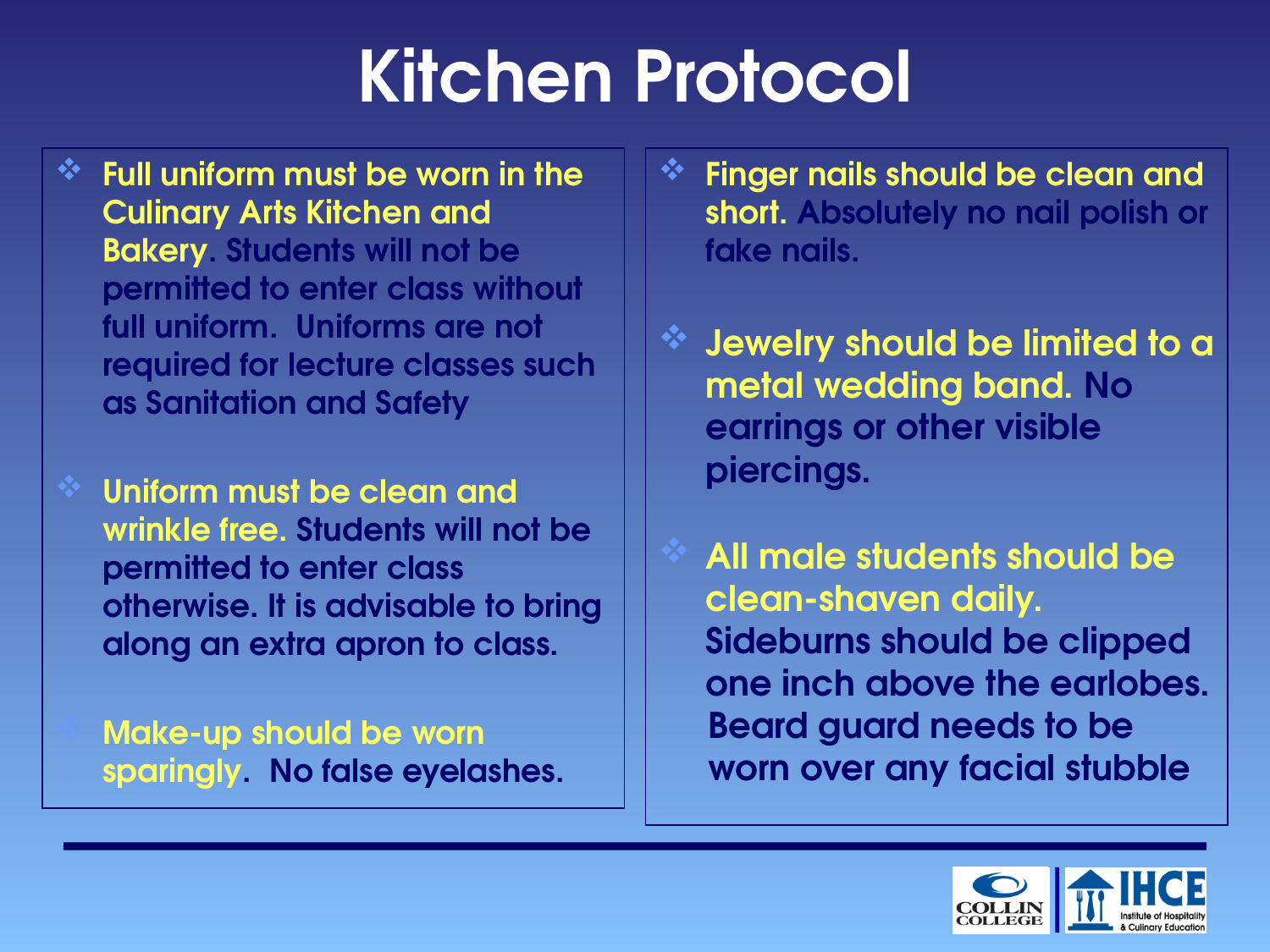

# Kitchen Protocol
Full uniform must be worn in the Culinary Arts Kitchen and Bakery. Students will not be permitted to enter class without full uniform.  Uniforms are not required for lecture classes such as Sanitation and Safety

Uniform must be clean and wrinkle free. Students will not be permitted to enter class otherwise. It is advisable to bring along an extra apron to class.

Make-up should be worn sparingly.  No false eyelashes.

Finger nails should be clean and short. Absolutely no nail polish or fake nails.

Jewelry should be limited to a metal wedding band. No earrings or other visible piercings.

All male students should be clean-shaven daily. Sideburns should be clipped one inch above the earlobes.
     Beard guard needs to be
     worn over any facial stubble